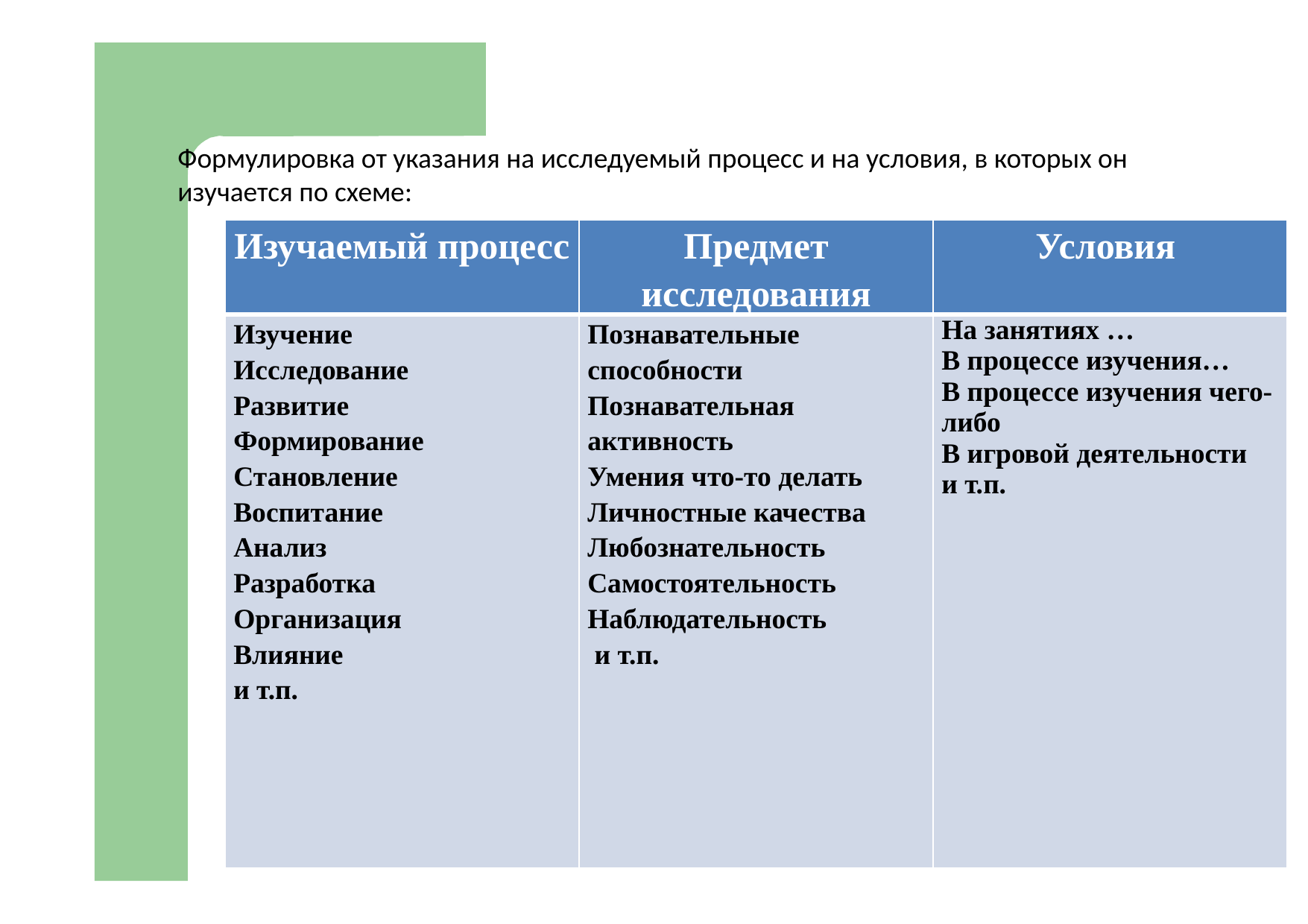

# Формулировка от указания на исследуемый процесс и на условия, в которых он изучается по схеме:
| Изучаемый процесс | Предмет исследования | Условия |
| --- | --- | --- |
| Изучение Исследование Развитие Формирование Становление Воспитание Анализ Разработка Организация Влияние и т.п. | Познавательные способности Познавательная активность Умения что-то делать Личностные качества Любознательность Самостоятельность Наблюдательность и т.п. | На занятиях … В процессе изучения… В процессе изучения чего-либо В игровой деятельности и т.п. |